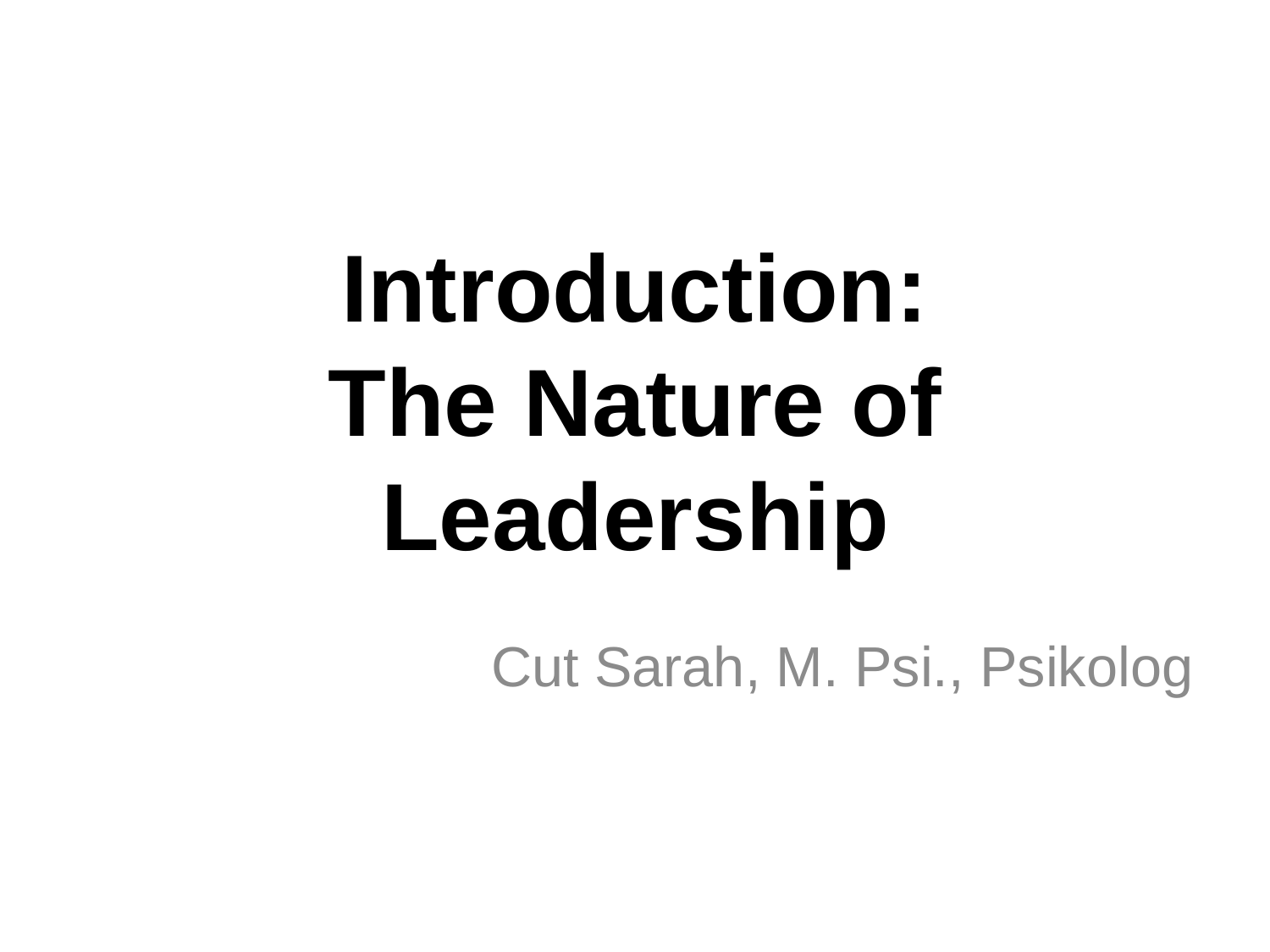

# Introduction: The Nature of Leadership
Cut Sarah, M. Psi., Psikolog